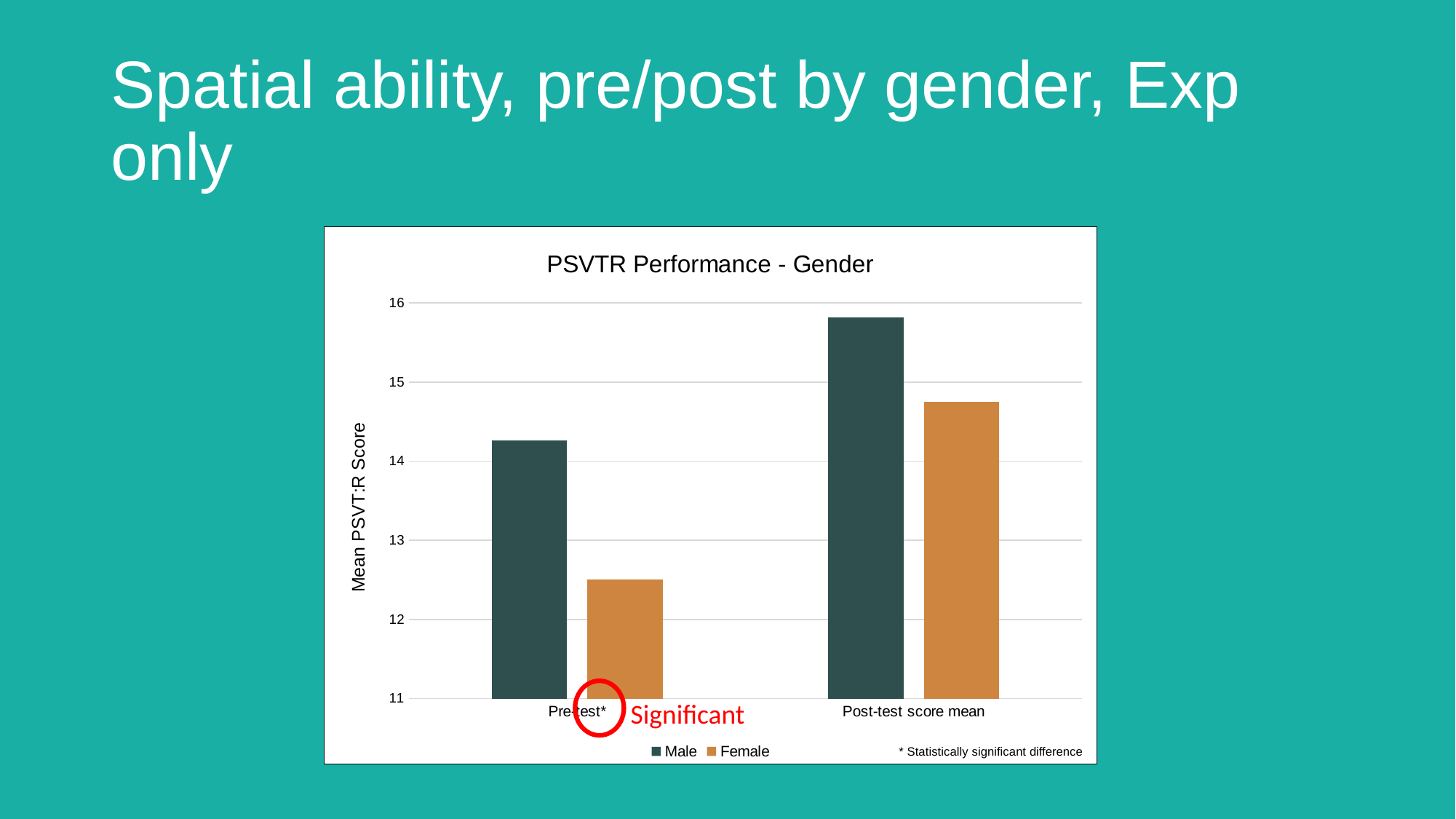

# Spatial ability, pre/post by gender, Exp only

### Chart: PSVTR Performance - Gender

| Category | Male | Female |
|---|---|---|
| Pre-test* | 14.264865 | 12.5 |
| Post-test score mean | 15.821168 | 14.750693 |
Significant
* Statistically significant difference